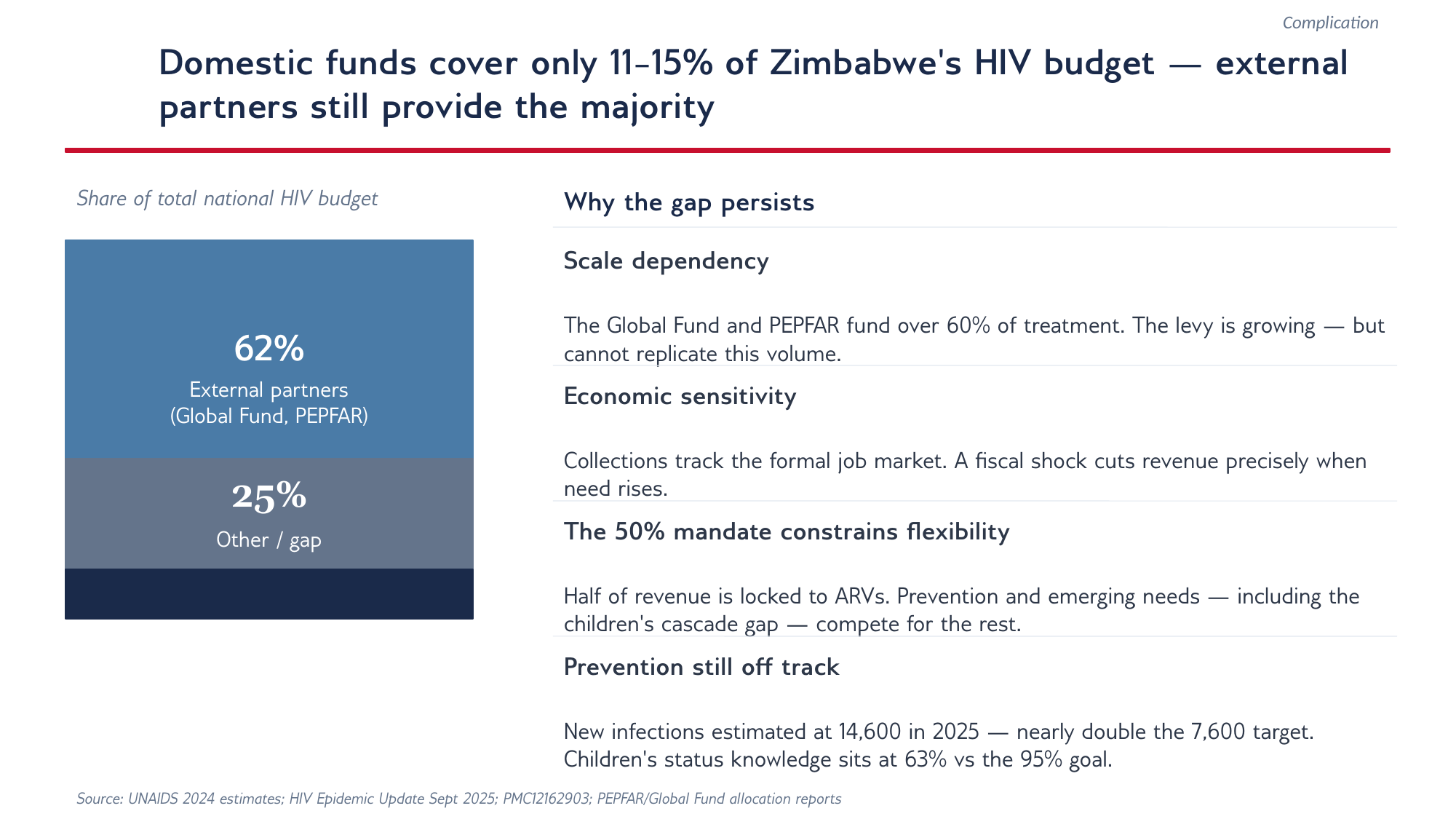

Complication
Domestic funds cover only 11–15% of Zimbabwe's HIV budget — external partners still provide the majority

Share of total national HIV budget
Why the gap persists

Scale dependency

The Global Fund and PEPFAR fund over 60% of treatment. The levy is growing — but cannot replicate this volume.
62%

Economic sensitivity
External partners
(Global Fund, PEPFAR)
Collections track the formal job market. A fiscal shock cuts revenue precisely when need rises.

25%

The 50% mandate constrains flexibility
Other / gap
Half of revenue is locked to ARVs. Prevention and emerging needs — including the children's cascade gap — compete for the rest.

Prevention still off track
New infections estimated at 14,600 in 2025 — nearly double the 7,600 target. Children's status knowledge sits at 63% vs the 95% goal.
Source: UNAIDS 2024 estimates; HIV Epidemic Update Sept 2025; PMC12162903; PEPFAR/Global Fund allocation reports